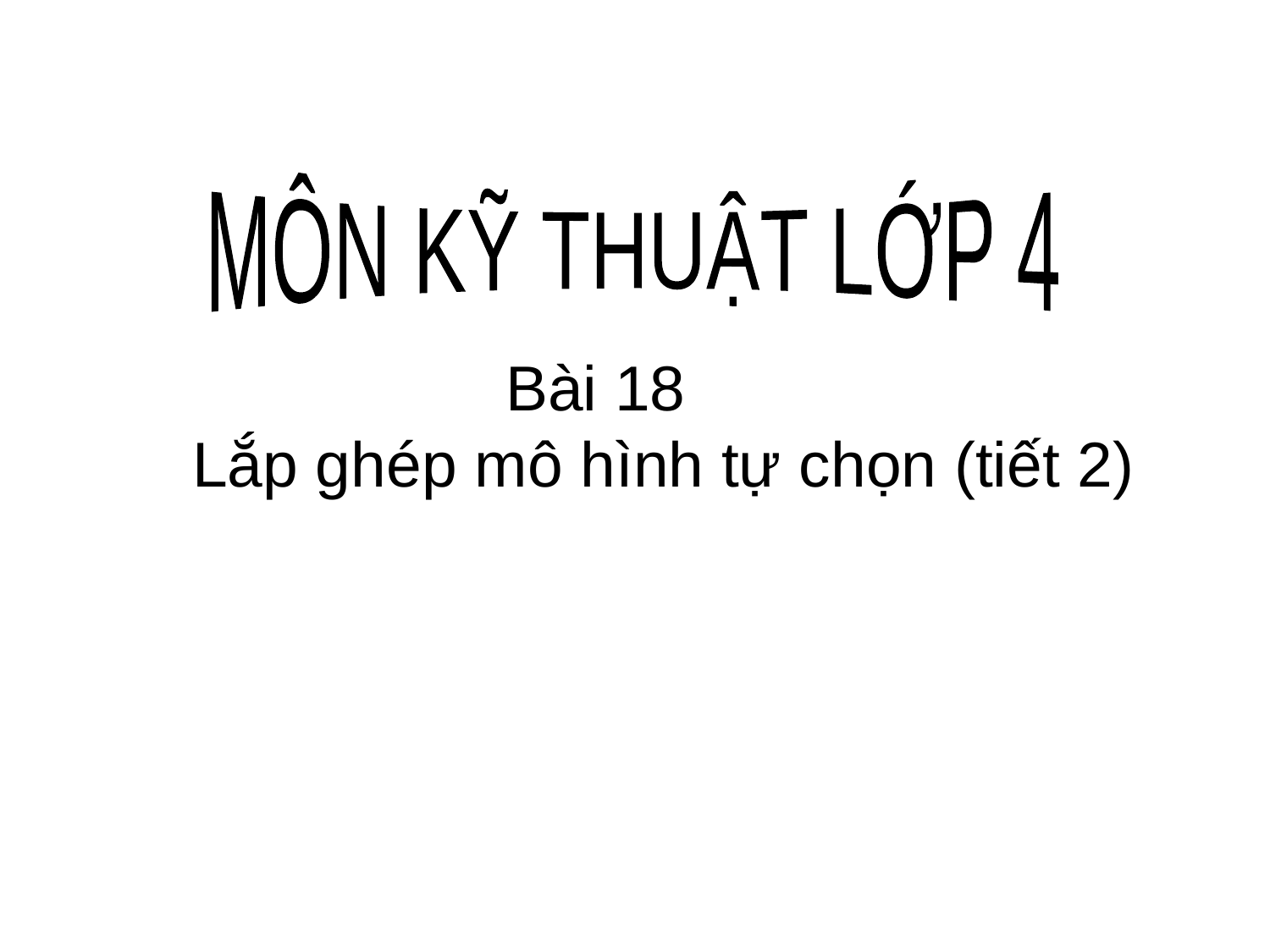

MÔN KỸ THUẬT LỚP 4
                    Bài 18
Lắp ghép mô hình tự chọn (tiết 2)